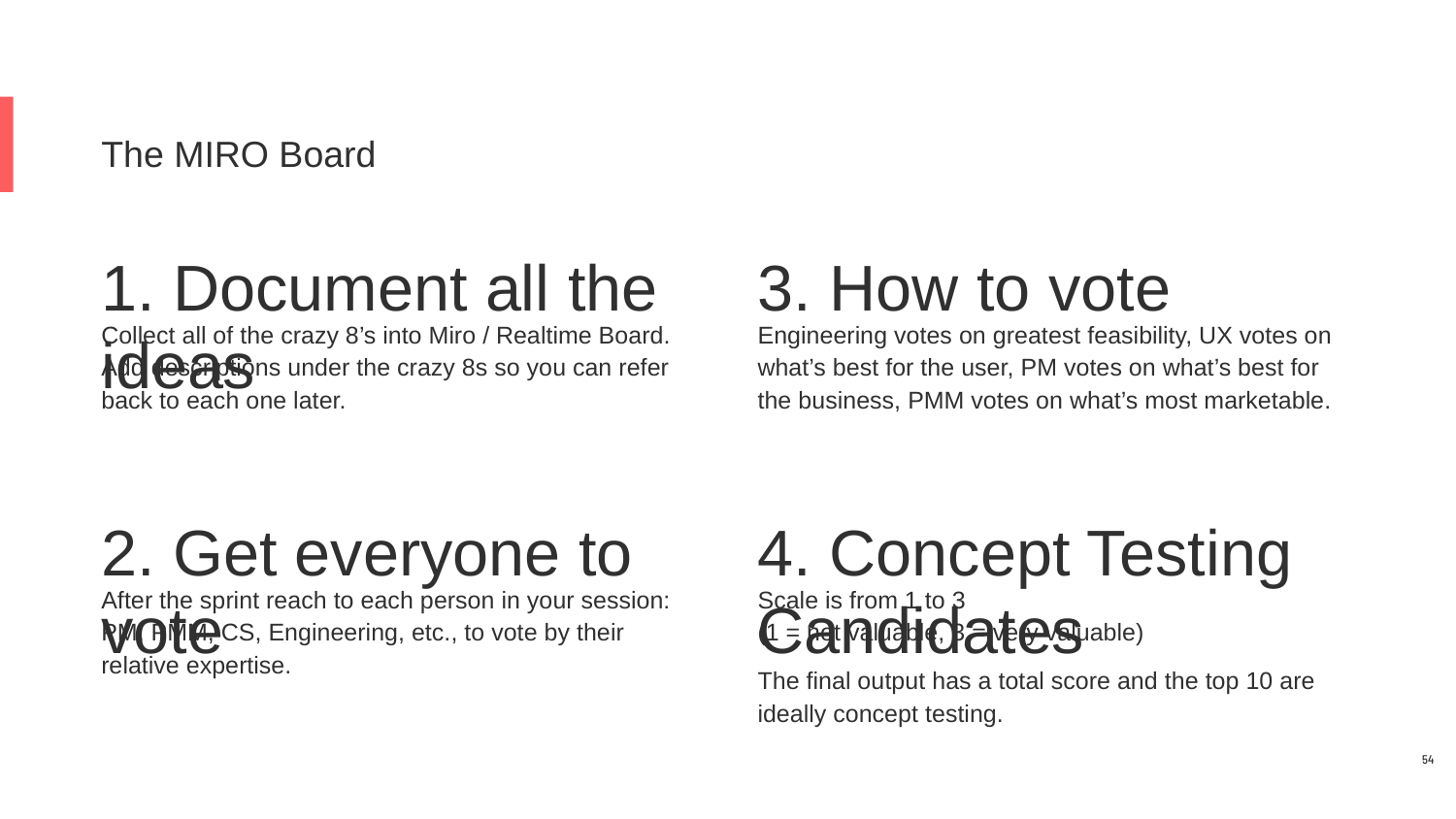

# The MIRO Board
1. Document all the ideas
3. How to vote

Collect all of the crazy 8’s into Miro / Realtime Board. Add descriptions under the crazy 8s so you can refer back to each one later.
Engineering votes on greatest feasibility, UX votes on what’s best for the user, PM votes on what’s best for the business, PMM votes on what’s most marketable.
2. Get everyone to vote

4. Concept Testing Candidates

After the sprint reach to each person in your session: PM, PMM, CS, Engineering, etc., to vote by their relative expertise.
Scale is from 1 to 3
(1 = not valuable, 3 = very valuable)
The final output has a total score and the top 10 are ideally concept testing.

54